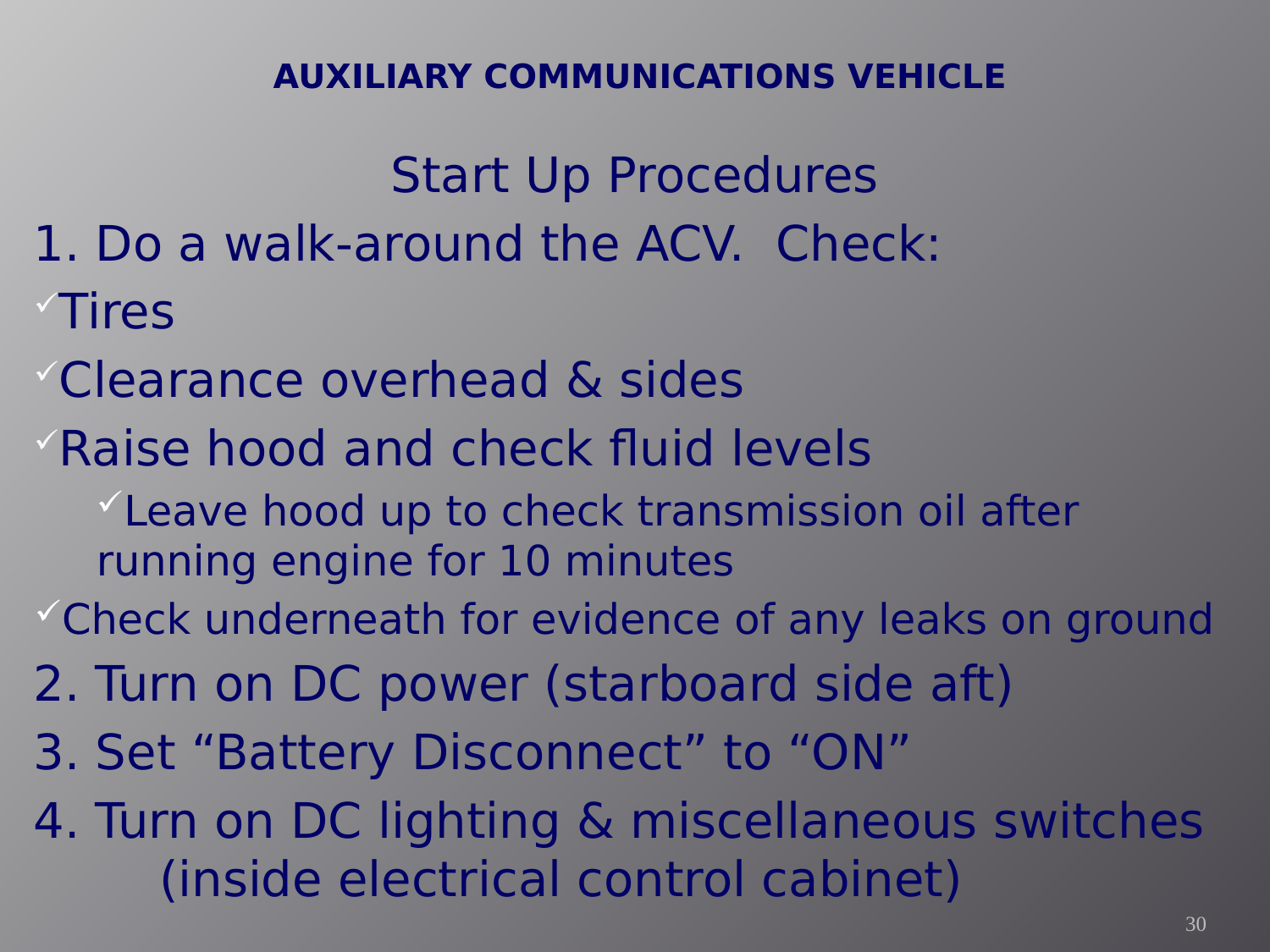

# AUXILIARY COMMUNICATIONS VEHICLE
Start Up Procedures
1. Do a walk-around the ACV.  Check:
Tires
Clearance overhead & sides
Raise hood and check fluid levels
Leave hood up to check transmission oil after 	running engine for 10 minutes
Check underneath for evidence of any leaks on ground
2. Turn on DC power (starboard side aft)
3. Set “Battery Disconnect” to “ON”
4. Turn on DC lighting & miscellaneous switches 	(inside electrical control cabinet)
30